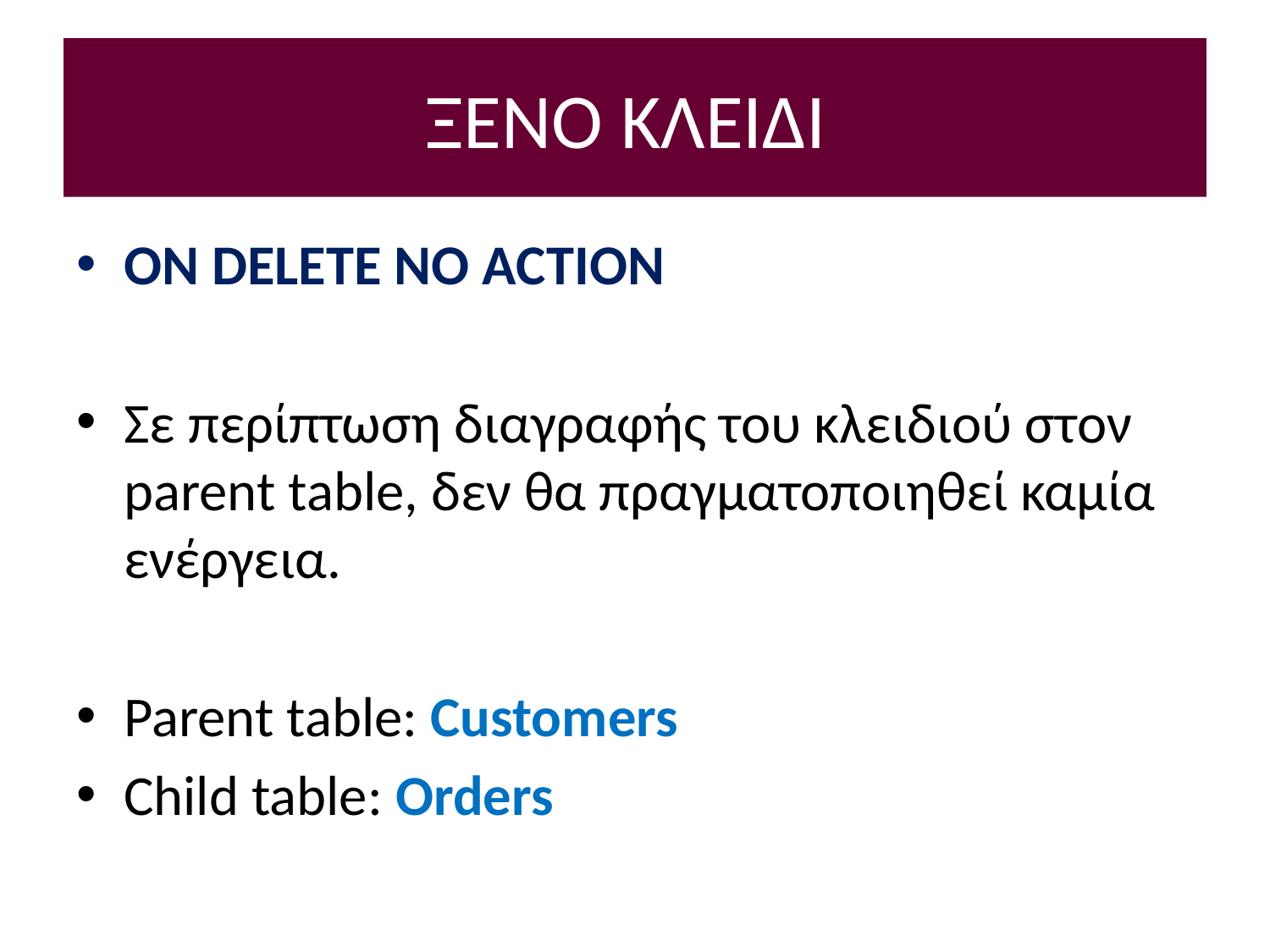

# ΞΕΝΟ ΚΛΕΙΔΙ
ON DELETE NO ACTION

Σε περίπτωση διαγραφής του κλειδιού στον parent table, δεν θα πραγματοποιηθεί καμία ενέργεια.

Parent table: Customers
Child table: Orders